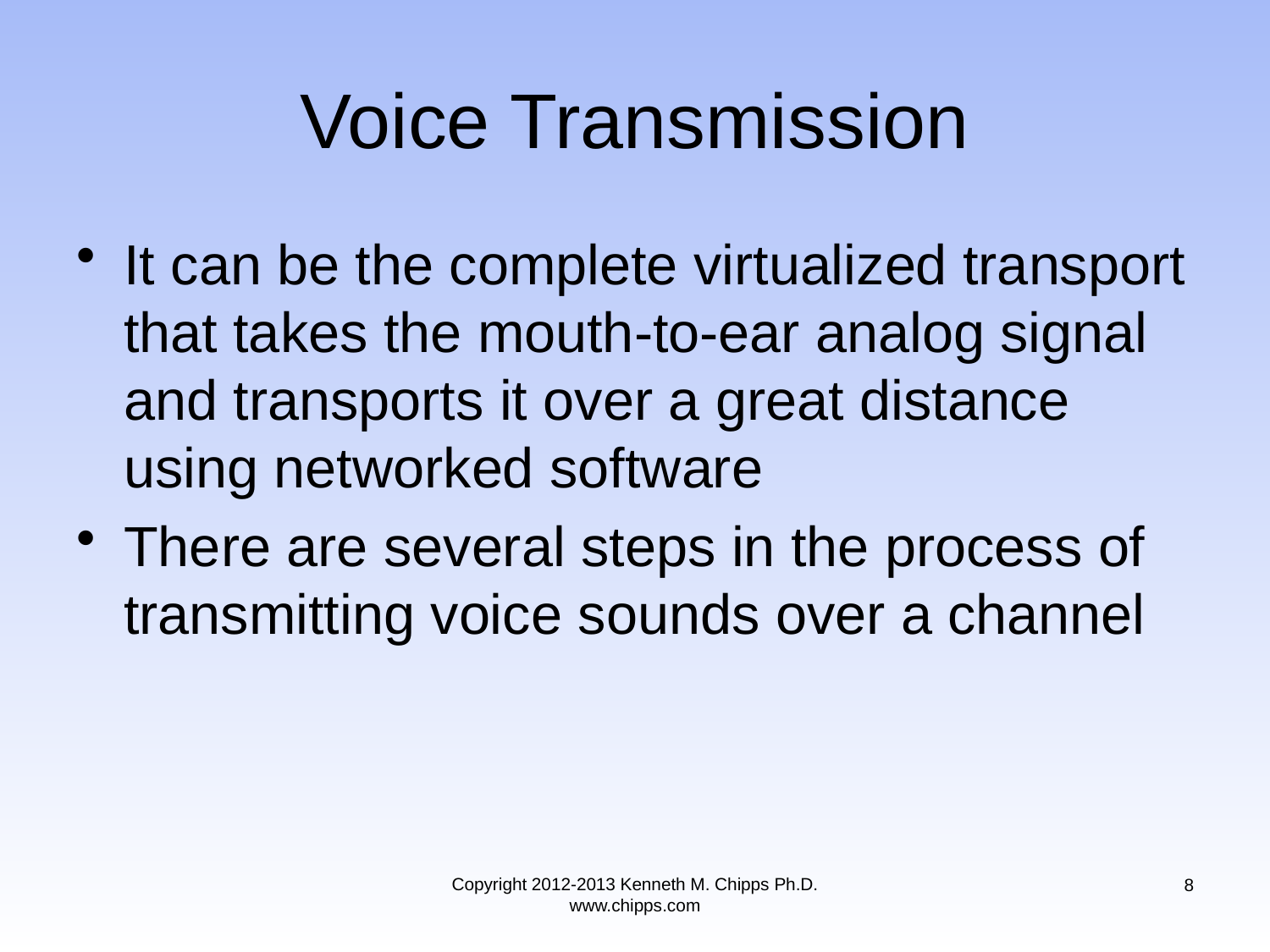

# Voice Transmission
It can be the complete virtualized transport that takes the mouth-to-ear analog signal and transports it over a great distance using networked software
There are several steps in the process of transmitting voice sounds over a channel
Copyright 2012-2013 Kenneth M. Chipps Ph.D. www.chipps.com
8